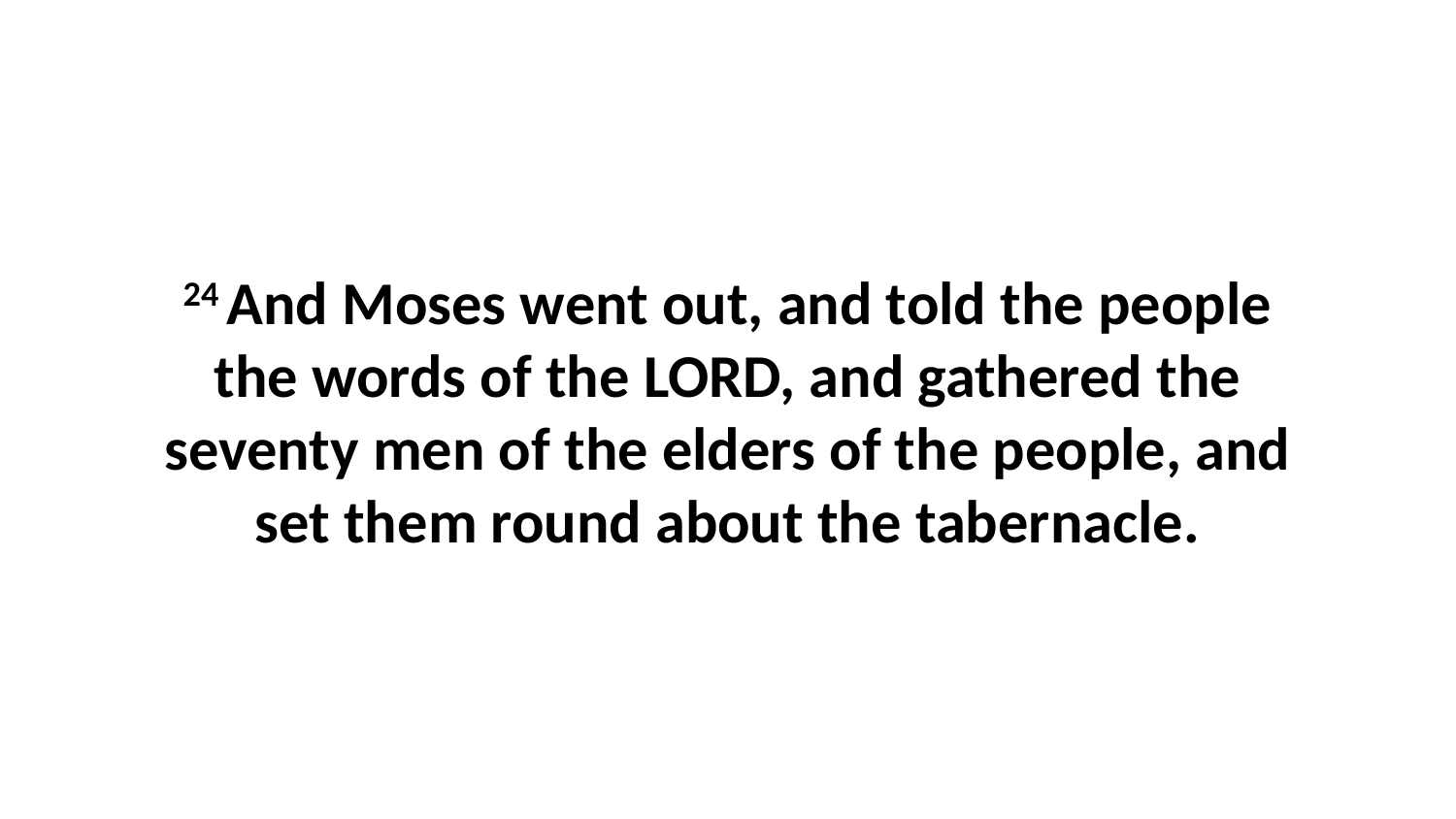

24 And Moses went out, and told the people the words of the LORD, and gathered the seventy men of the elders of the people, and set them round about the tabernacle.